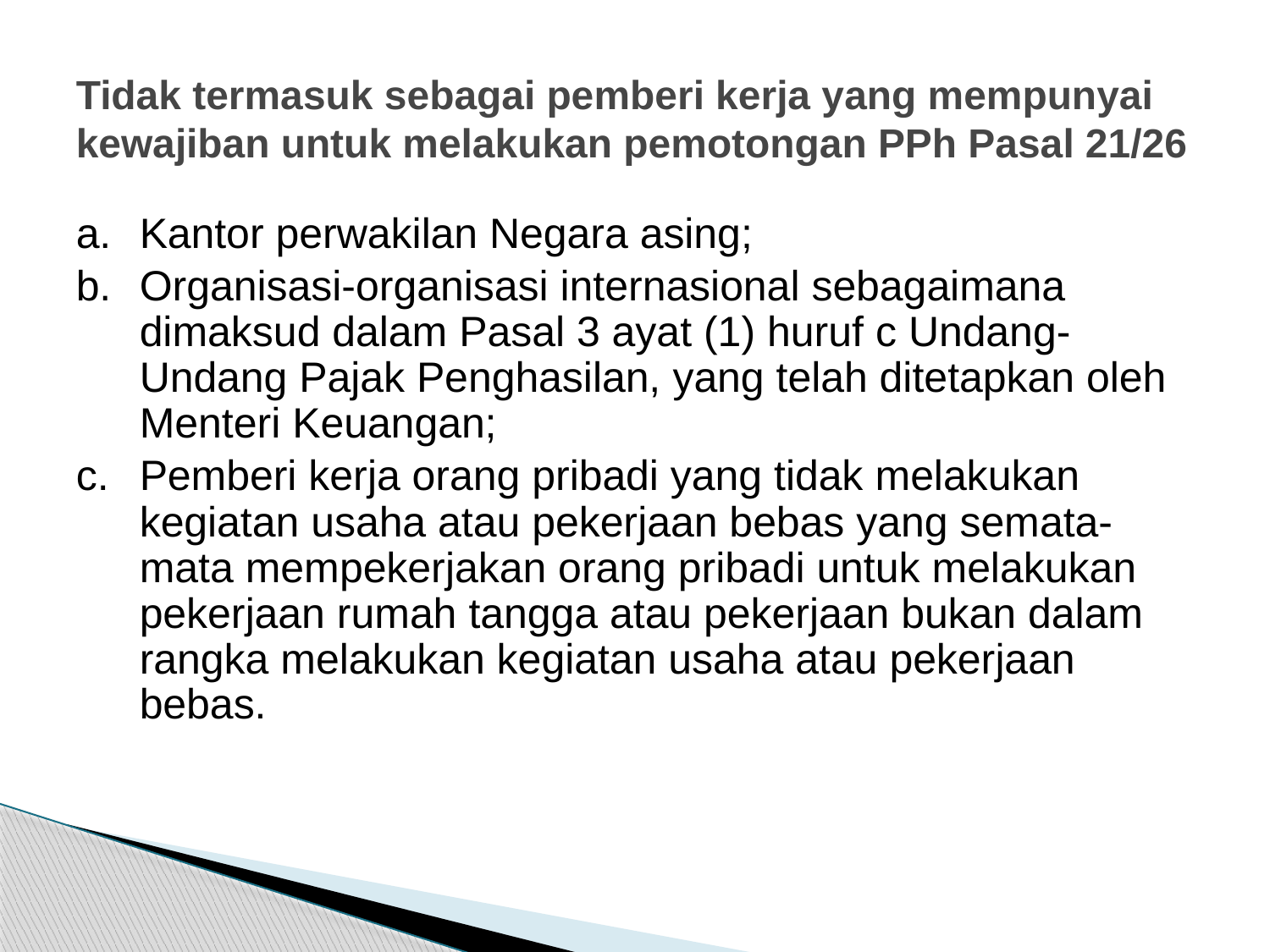

# Tidak termasuk sebagai pemberi kerja yang mempunyai kewajiban untuk melakukan pemotongan PPh Pasal 21/26
Kantor perwakilan Negara asing;
Organisasi-organisasi internasional sebagaimana dimaksud dalam Pasal 3 ayat (1) huruf c Undang-Undang Pajak Penghasilan, yang telah ditetapkan oleh Menteri Keuangan;
Pemberi kerja orang pribadi yang tidak melakukan kegiatan usaha atau pekerjaan bebas yang semata-mata mempekerjakan orang pribadi untuk melakukan pekerjaan rumah tangga atau pekerjaan bukan dalam rangka melakukan kegiatan usaha atau pekerjaan bebas.